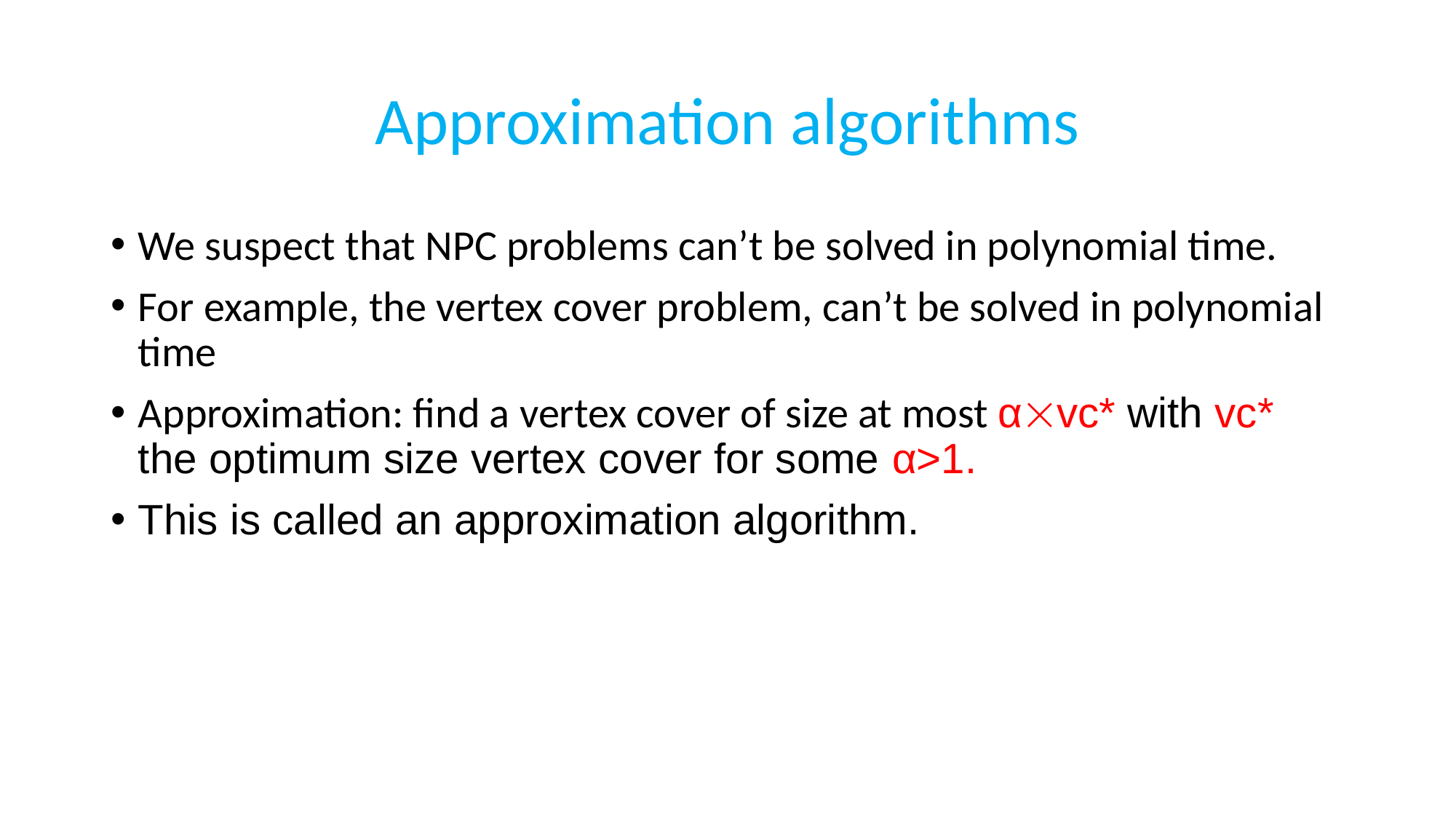

# Approximation algorithms
We suspect that NPC problems can’t be solved in polynomial time.
For example, the vertex cover problem, can’t be solved in polynomial time
Approximation: find a vertex cover of size at most α×vc* with vc* the optimum size vertex cover for some α>1.
This is called an approximation algorithm.